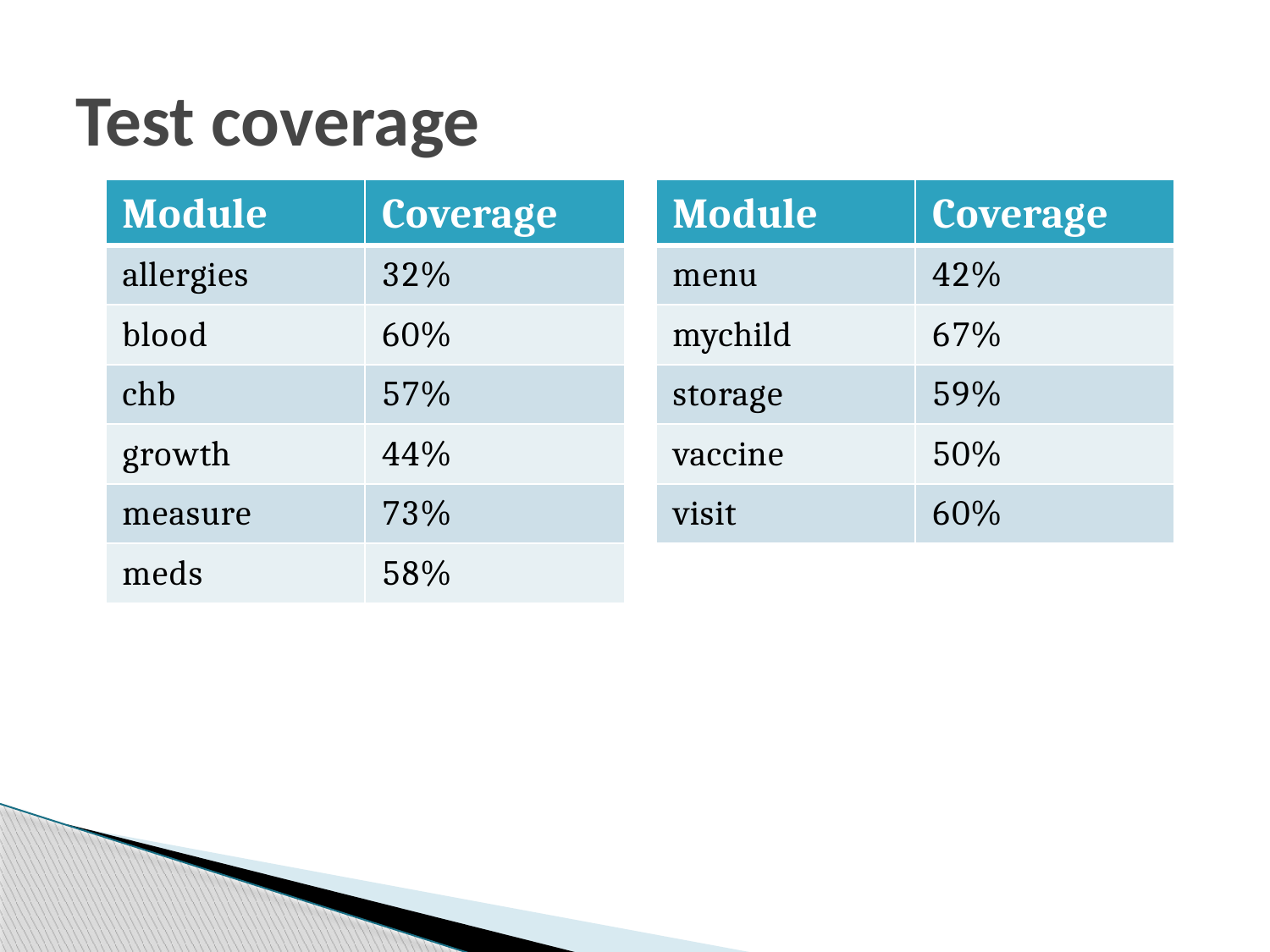

# Test coverage
| Module | Coverage |
| --- | --- |
| allergies | 32% |
| blood | 60% |
| chb | 57% |
| growth | 44% |
| measure | 73% |
| meds | 58% |
| Module | Coverage |
| --- | --- |
| menu | 42% |
| mychild | 67% |
| storage | 59% |
| vaccine | 50% |
| visit | 60% |